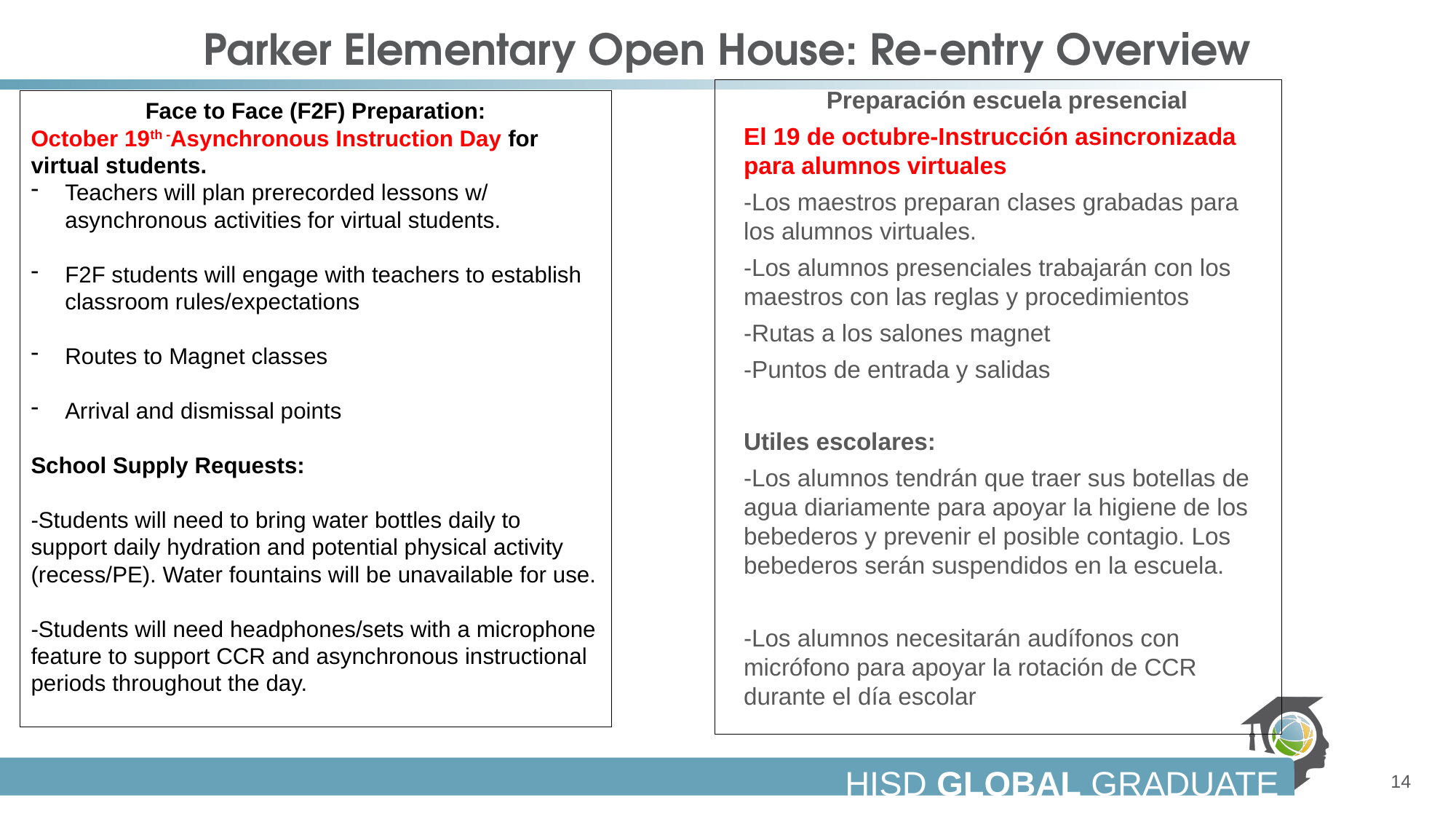

# Parker Elementary Open House: Re-entry Overview
Preparación escuela presencial
El 19 de octubre-Instrucción asincronizada para alumnos virtuales
-Los maestros preparan clases grabadas para los alumnos virtuales.
-Los alumnos presenciales trabajarán con los maestros con las reglas y procedimientos
-Rutas a los salones magnet
-Puntos de entrada y salidas

Utiles escolares:
-Los alumnos tendrán que traer sus botellas de agua diariamente para apoyar la higiene de los bebederos y prevenir el posible contagio. Los bebederos serán suspendidos en la escuela.

-Los alumnos necesitarán audífonos con micrófono para apoyar la rotación de CCR durante el día escolar

Face to Face (F2F) Preparation:
October 19th -Asynchronous Instruction Day for virtual students.
Teachers will plan prerecorded lessons w/ asynchronous activities for virtual students.

F2F students will engage with teachers to establish classroom rules/expectations

Routes to Magnet classes

Arrival and dismissal points

School Supply Requests:

-Students will need to bring water bottles daily to support daily hydration and potential physical activity (recess/PE). Water fountains will be unavailable for use.

-Students will need headphones/sets with a microphone feature to support CCR and asynchronous instructional periods throughout the day.
14